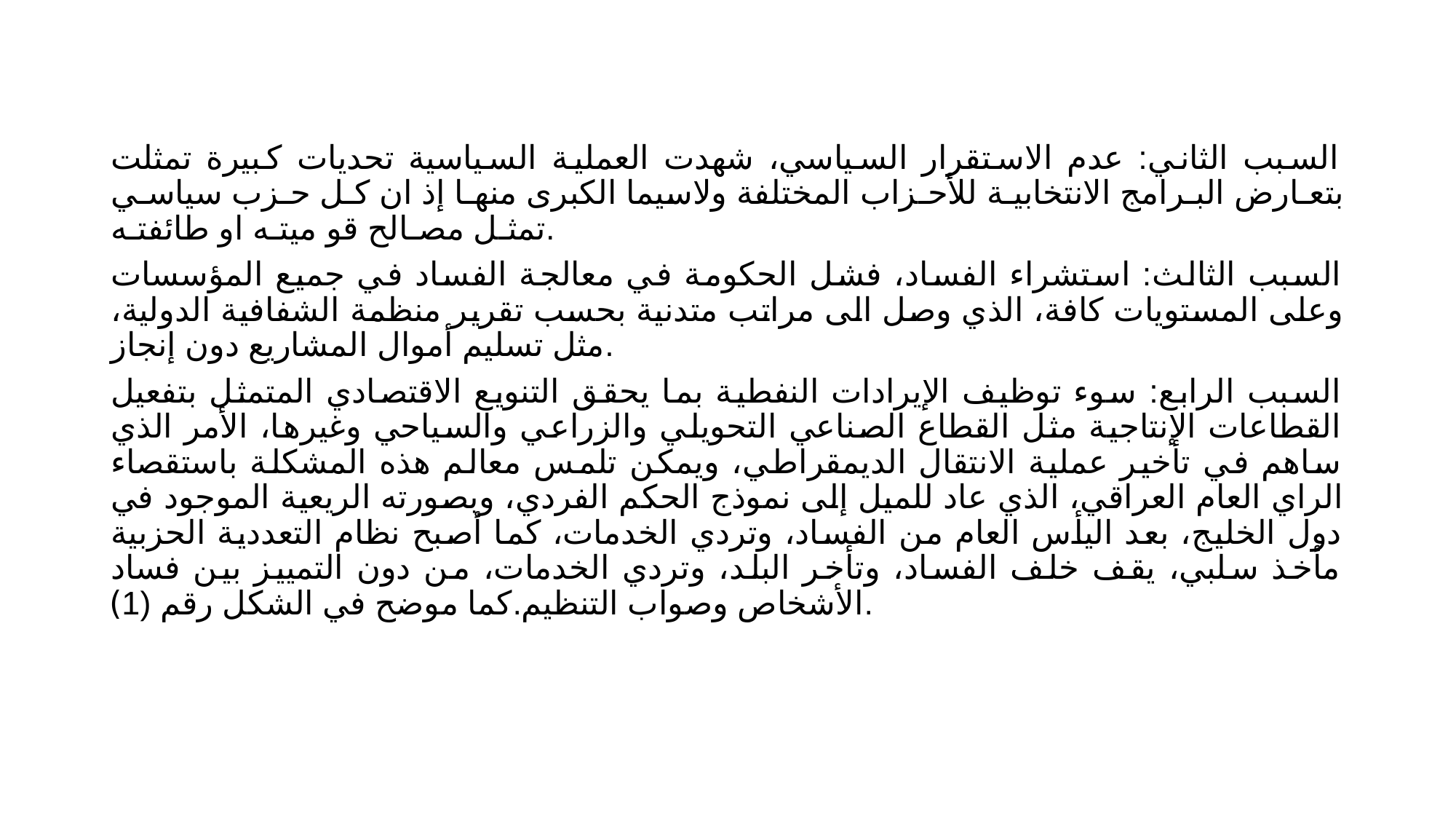

السبب الثاني: عدم الاستقرار السياسي، شهدت العملية السياسية تحديات كبيرة تمثلت بتعـارض البـرامج الانتخابيـة للأحـزاب المختلفة ولاسيما الكبرى منهـا إذ ان كـل حـزب سياسـي تمثـل مصـالح قو ميتـه او طائفتـه.
السبب الثالث: استشراء الفساد، فشل الحكومة في معالجة الفساد في جميع المؤسسات وعلى المستويات كافة، الذي وصل الى مراتب متدنية بحسب تقرير منظمة الشفافية الدولية، مثل تسليم أموال المشاريع دون إنجاز.
السبب الرابع: سوء توظيف الإيرادات النفطية بما يحقق التنويع الاقتصادي المتمثل بتفعيل القطاعات الإنتاجية مثل القطاع الصناعي التحويلي والزراعي والسياحي وغيرها، الأمر الذي ساهم في تأخير عملية الانتقال الديمقراطي، ويمكن تلمس معالم هذه المشكلة باستقصاء الراي العام العراقي، الذي عاد للميل إلى نموذج الحكم الفردي، وبصورته الريعية الموجود في دول الخليج، بعد اليأس العام من الفساد، وتردي الخدمات، كما أصبح نظام التعددية الحزبية مأخذ سلبي، يقف خلف الفساد، وتأخر البلد، وتردي الخدمات، من دون التمييز بين فساد الأشخاص وصواب التنظيم.كما موضح في الشكل رقم (1).